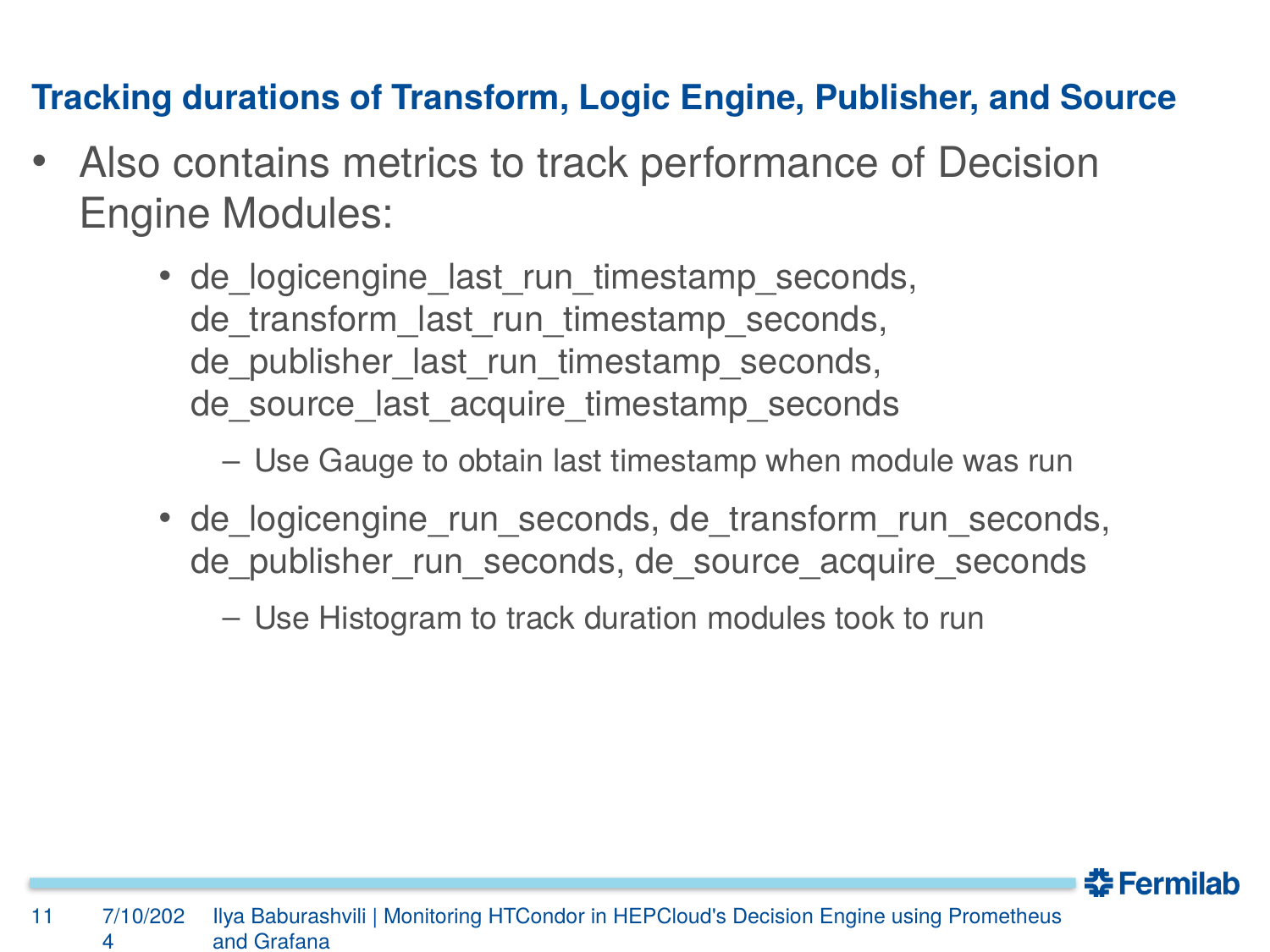

# Tracking durations of Transform, Logic Engine, Publisher, and Source
Also contains metrics to track performance of Decision Engine Modules:
de_logicengine_last_run_timestamp_seconds, de_transform_last_run_timestamp_seconds, de_publisher_last_run_timestamp_seconds, de_source_last_acquire_timestamp_seconds
Use Gauge to obtain last timestamp when module was run
de_logicengine_run_seconds, de_transform_run_seconds, de_publisher_run_seconds, de_source_acquire_seconds
Use Histogram to track duration modules took to run

11
7/10/2024
Ilya Baburashvili | Monitoring HTCondor in HEPCloud's Decision Engine using Prometheus and Grafana